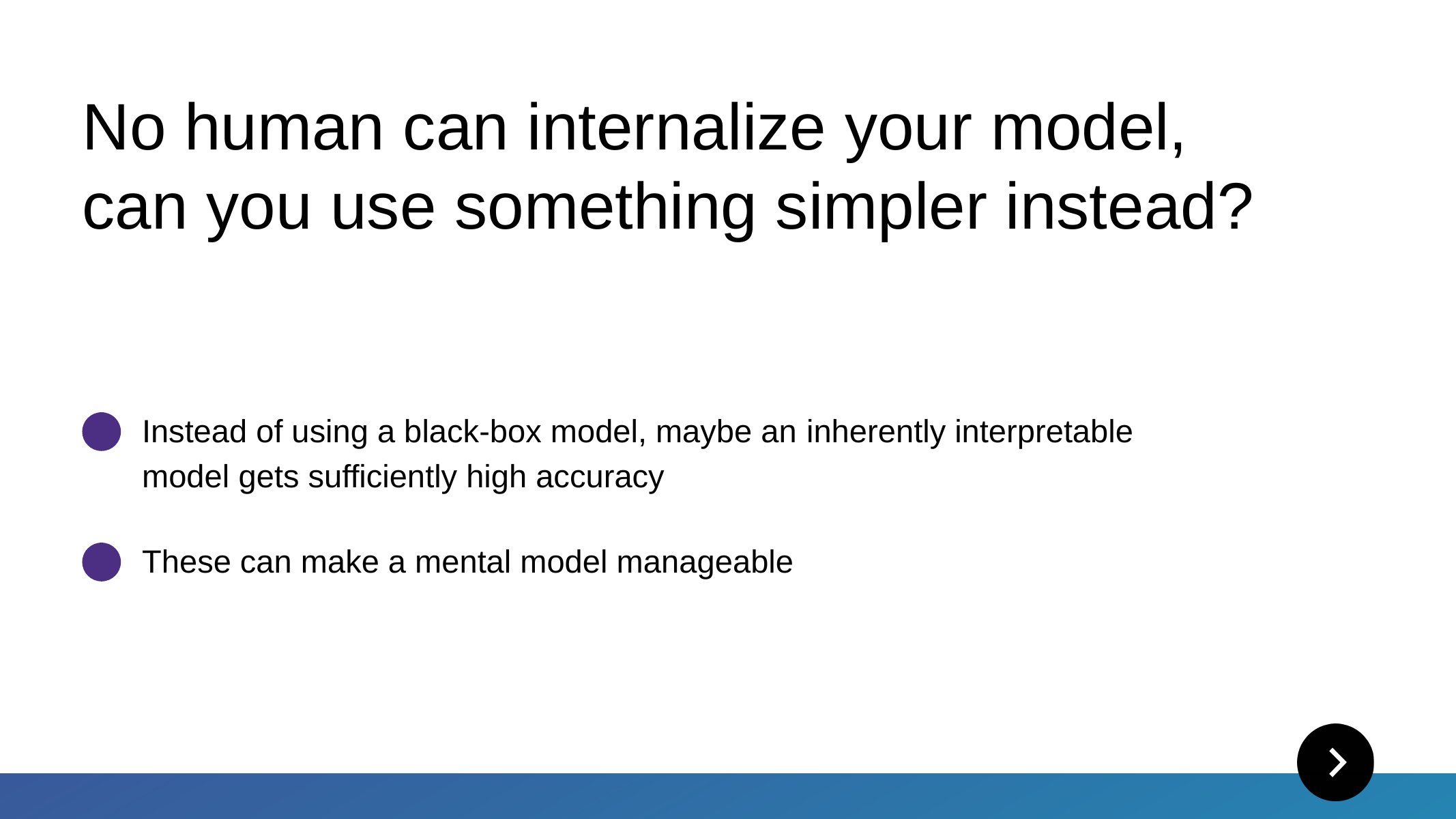

No human can internalize your model, can you use something simpler instead?
Instead of using a black-box model, maybe an inherently interpretable model gets sufficiently high accuracy

These can make a mental model manageable